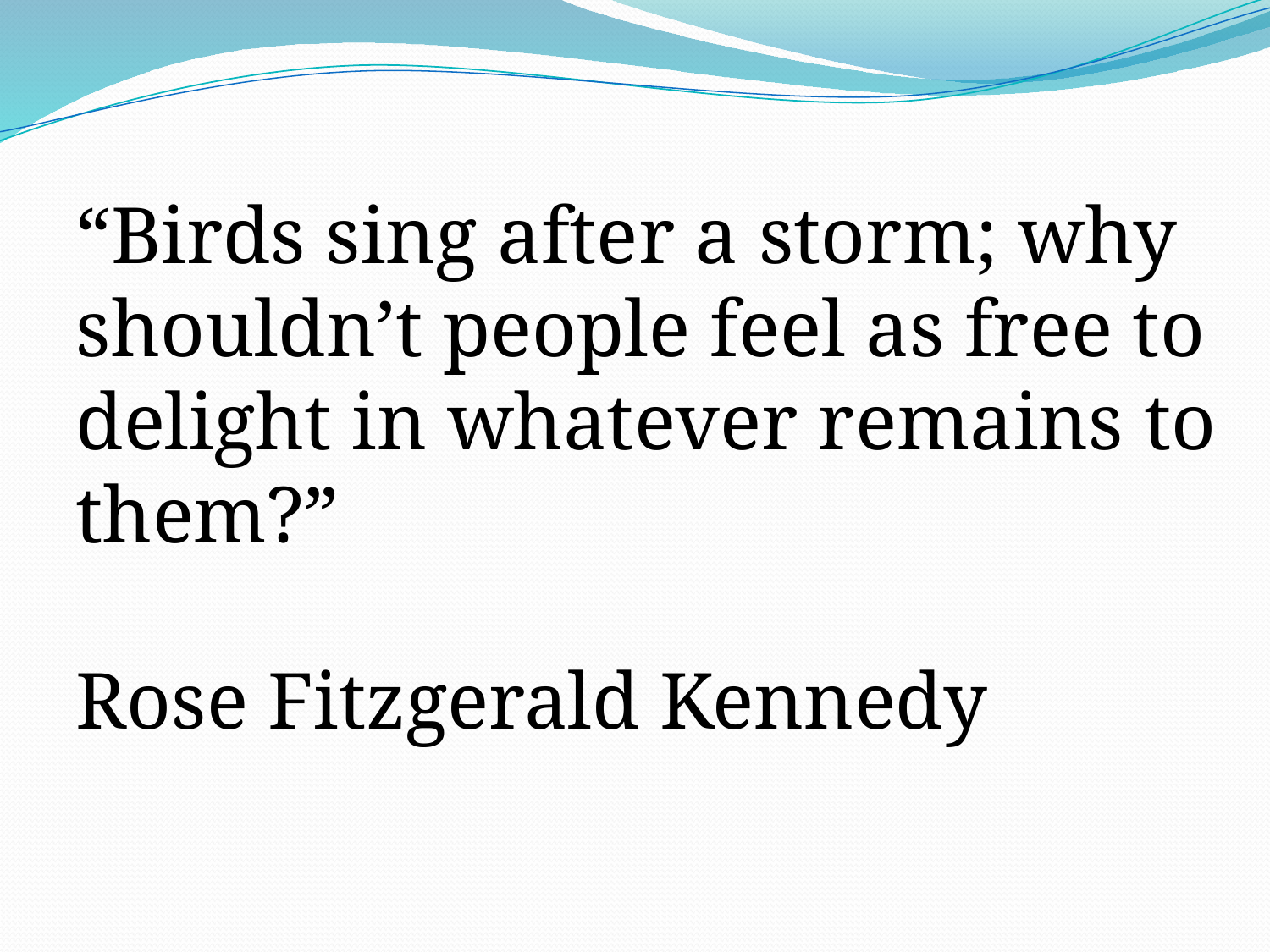

“Birds sing after a storm; why shouldn’t people feel as free to delight in whatever remains to them?”

Rose Fitzgerald Kennedy